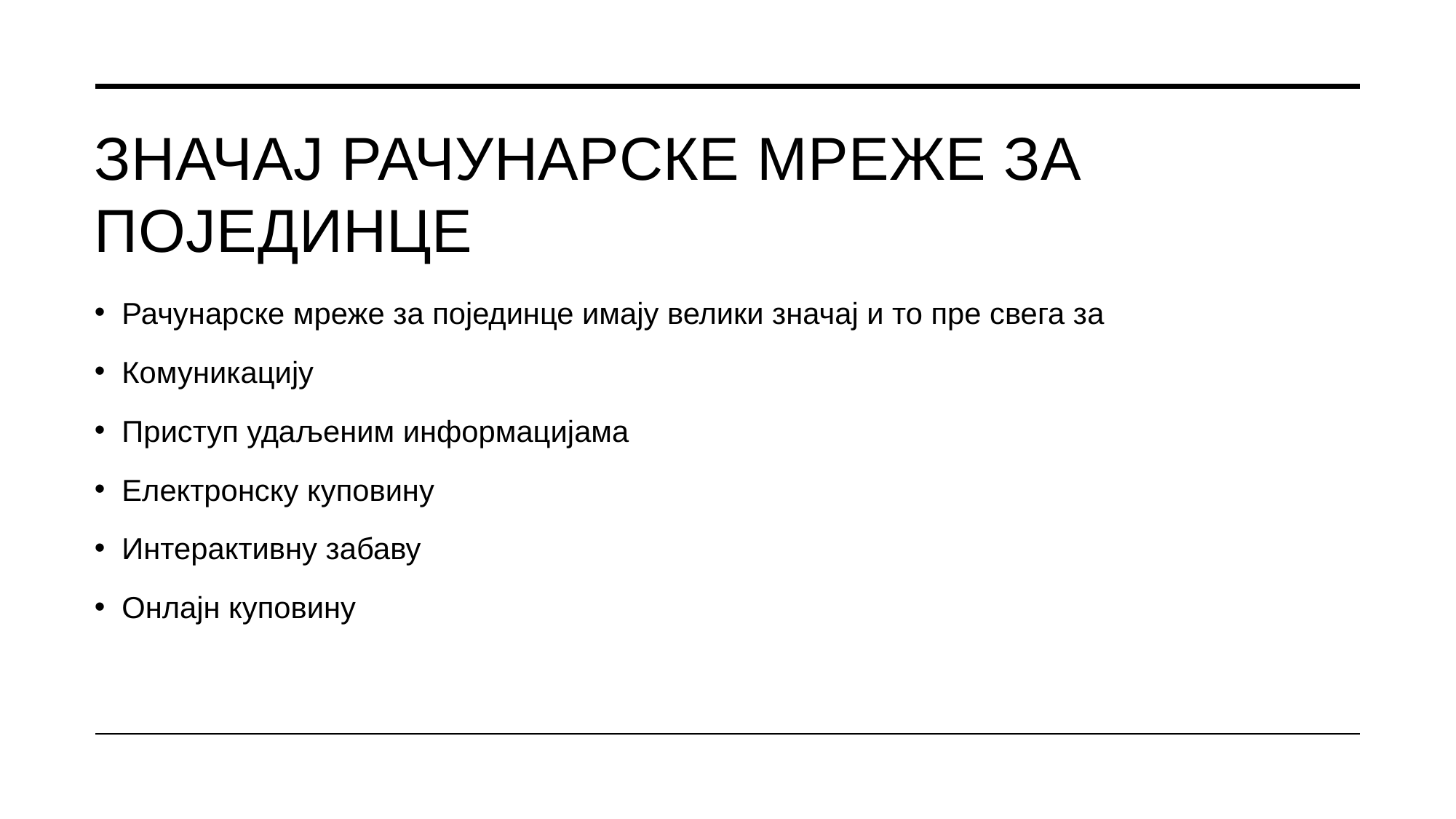

# Значај рачунарске мреже за појединце
Рачунарске мреже за појединце имају велики значај и то пре свега за
Комуникацију
Приступ удаљеним информацијама
Електронску куповину
Интерактивну забаву
Онлајн куповину